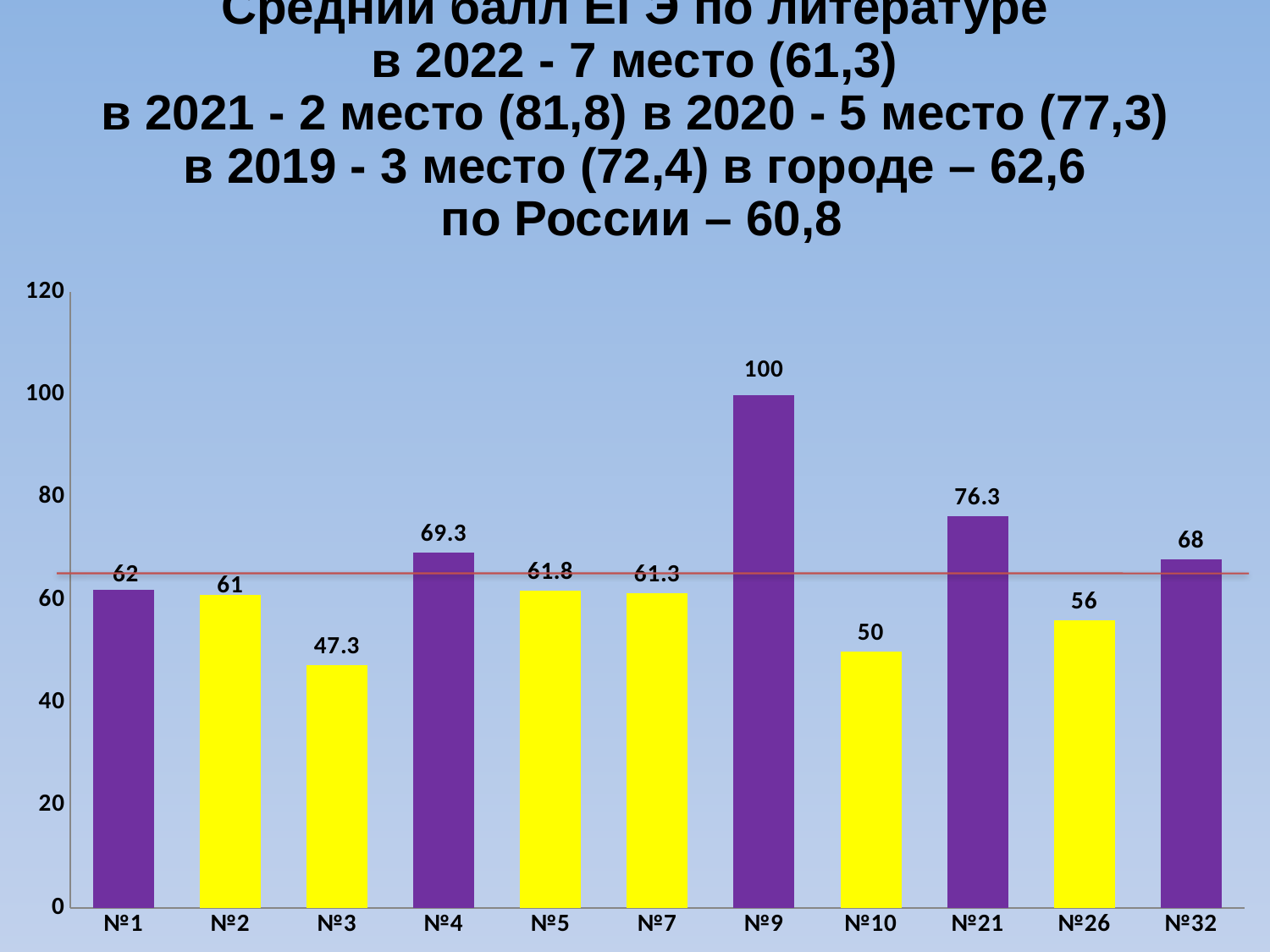

Средний балл ЕГЭ по литературе
в 2022 - 7 место (61,3)
в 2021 - 2 место (81,8) в 2020 - 5 место (77,3)
в 2019 - 3 место (72,4) в городе – 62,6
 по России – 60,8

### Chart

| Category |  |
|---|---|
| №1 | 62.0 |
| №2 | 61.0 |
| №3 | 47.3 |
| №4 | 69.3 |
| №5 | 61.8 |
| №7 | 61.3 |
| №9 | 100.0 |
| №10 | 50.0 |
| №21 | 76.3 |
| №26 | 56.0 |
| №32 | 68.0 |